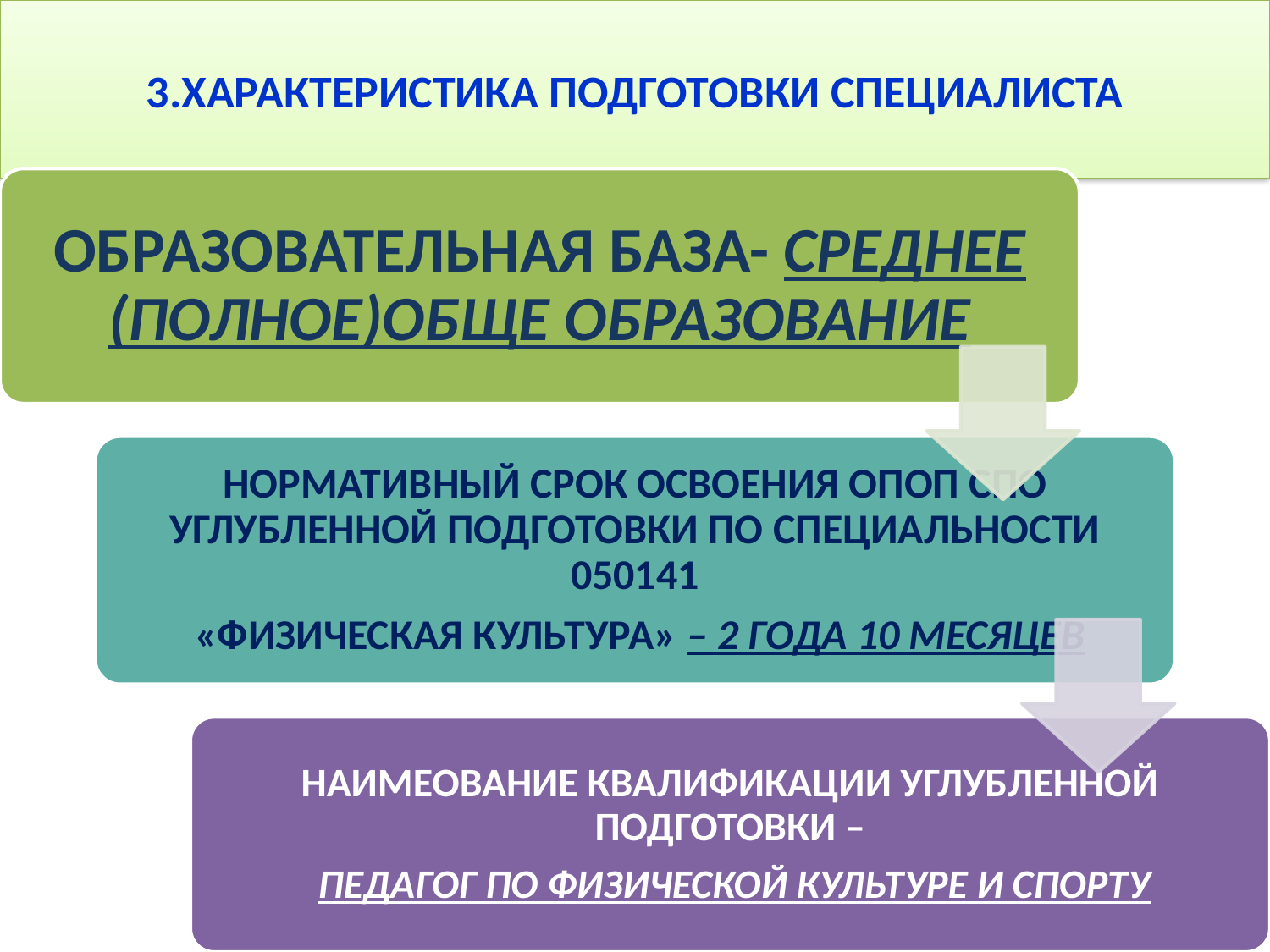

# 3.ХАРАКТЕРИСТИКА ПОДГОТОВКИ СПЕЦИАЛИСТА
ОБРАЗОВАТЕЛЬНАЯ БАЗА- СРЕДНЕЕ (ПОЛНОЕ)ОБЩЕ ОБРАЗОВАНИЕ
НОРМАТИВНЫЙ СРОК ОСВОЕНИЯ ОПОП СПО УГЛУБЛЕННОЙ ПОДГОТОВКИ ПО СПЕЦИАЛЬНОСТИ 050141
 «ФИЗИЧЕСКАЯ КУЛЬТУРА» – 2 ГОДА 10 МЕСЯЦЕВ
НАИМЕОВАНИЕ КВАЛИФИКАЦИИ УГЛУБЛЕННОЙ ПОДГОТОВКИ –
 ПЕДАГОГ ПО ФИЗИЧЕСКОЙ КУЛЬТУРЕ И СПОРТУ